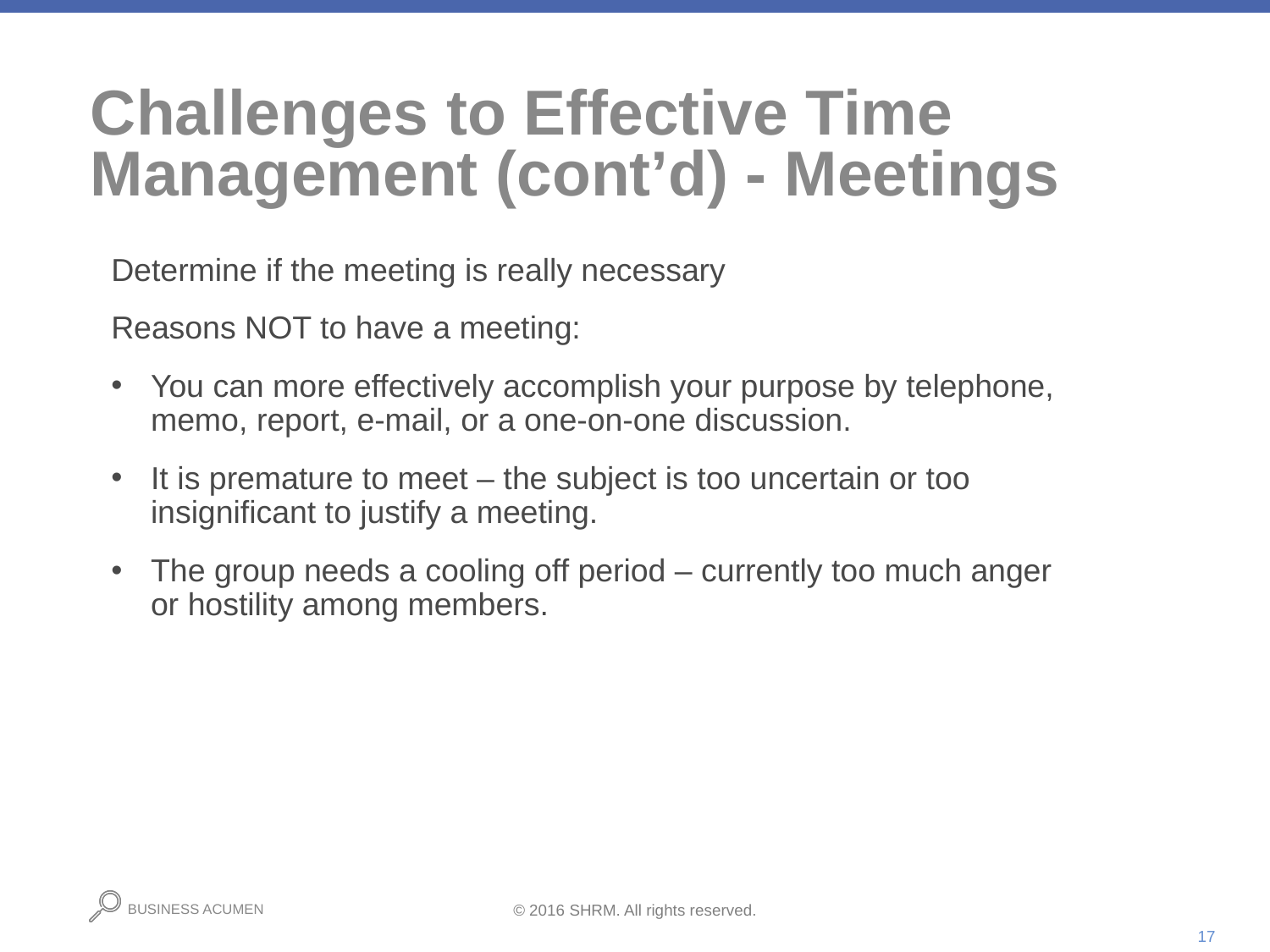

# Challenges to Effective Time Management (cont’d) - Meetings
Determine if the meeting is really necessary
Reasons NOT to have a meeting:
You can more effectively accomplish your purpose by telephone, memo, report, e-mail, or a one-on-one discussion.
It is premature to meet – the subject is too uncertain or too insignificant to justify a meeting.
The group needs a cooling off period – currently too much anger or hostility among members.
17